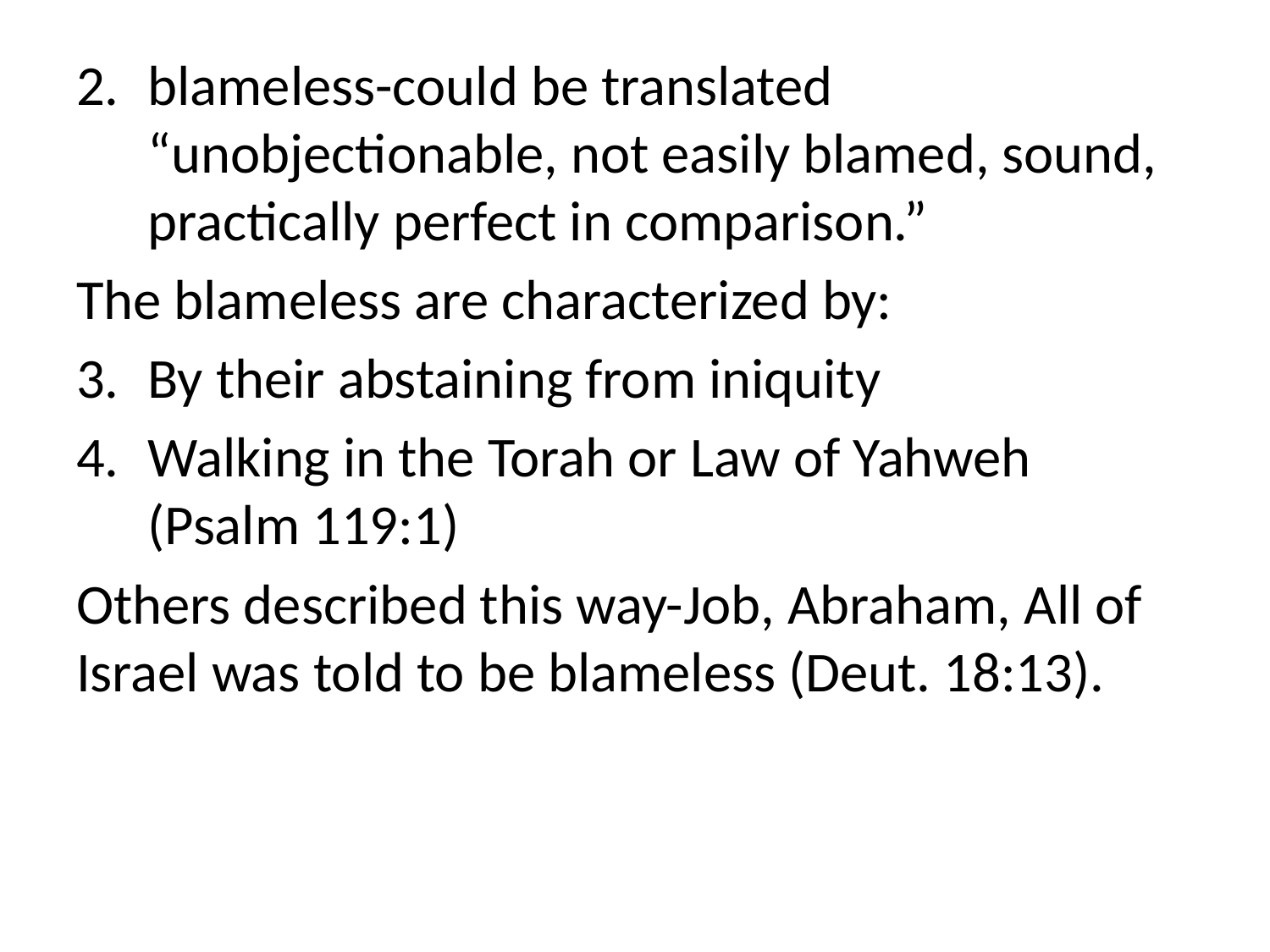

blameless-could be translated “unobjectionable, not easily blamed, sound, practically perfect in comparison.”
The blameless are characterized by:
By their abstaining from iniquity
Walking in the Torah or Law of Yahweh (Psalm 119:1)
Others described this way-Job, Abraham, All of Israel was told to be blameless (Deut. 18:13).